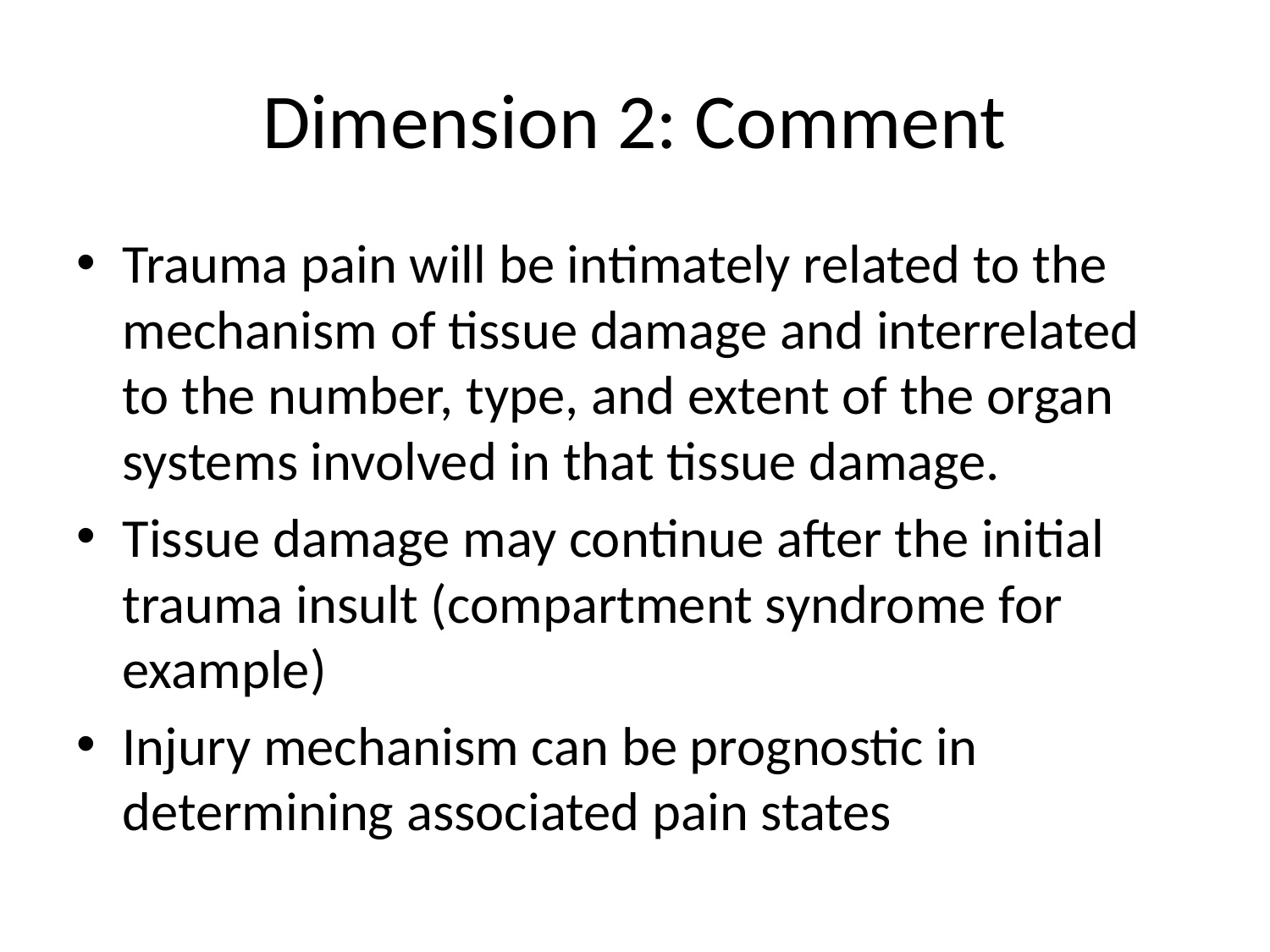

# Dimension 2: Comment
Trauma pain will be intimately related to the mechanism of tissue damage and interrelated to the number, type, and extent of the organ systems involved in that tissue damage.
Tissue damage may continue after the initial trauma insult (compartment syndrome for example)
Injury mechanism can be prognostic in determining associated pain states